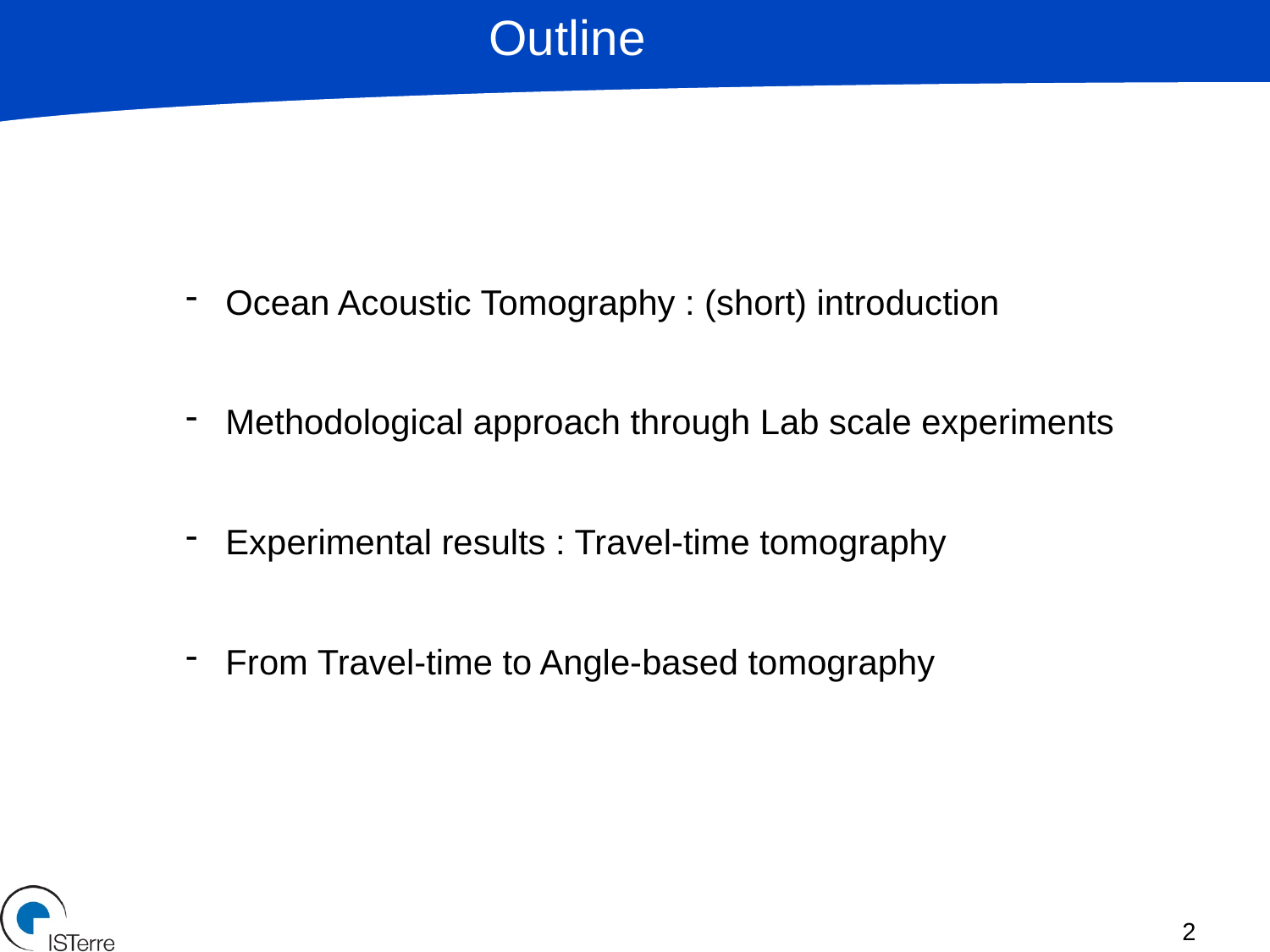

Outline
 Ocean Acoustic Tomography : (short) introduction

 Methodological approach through Lab scale experiments

 Experimental results : Travel-time tomography

 From Travel-time to Angle-based tomography